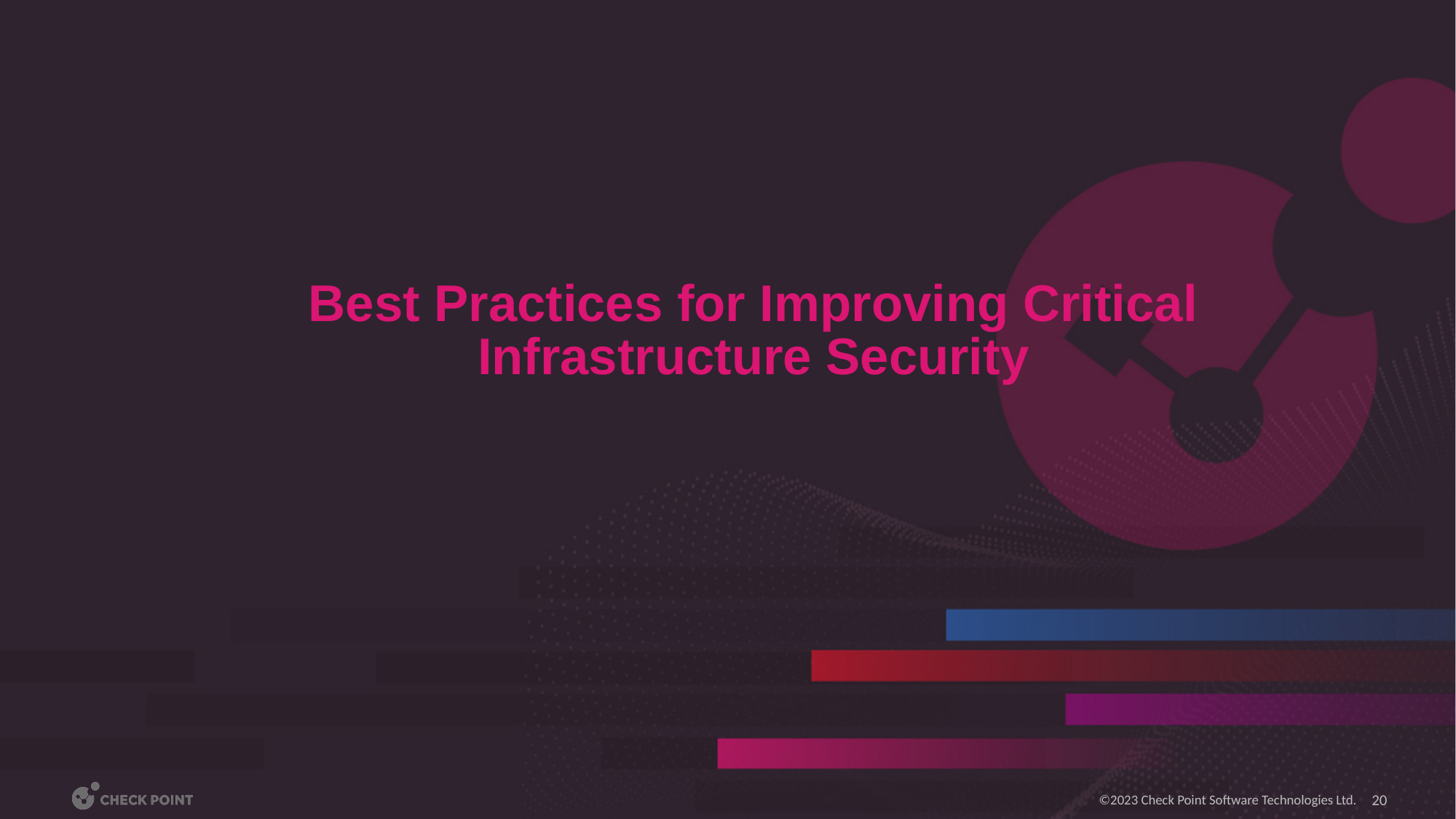

# Best Practices for Improving Critical Infrastructure Security
 [Internal Use] for Check Point employees​